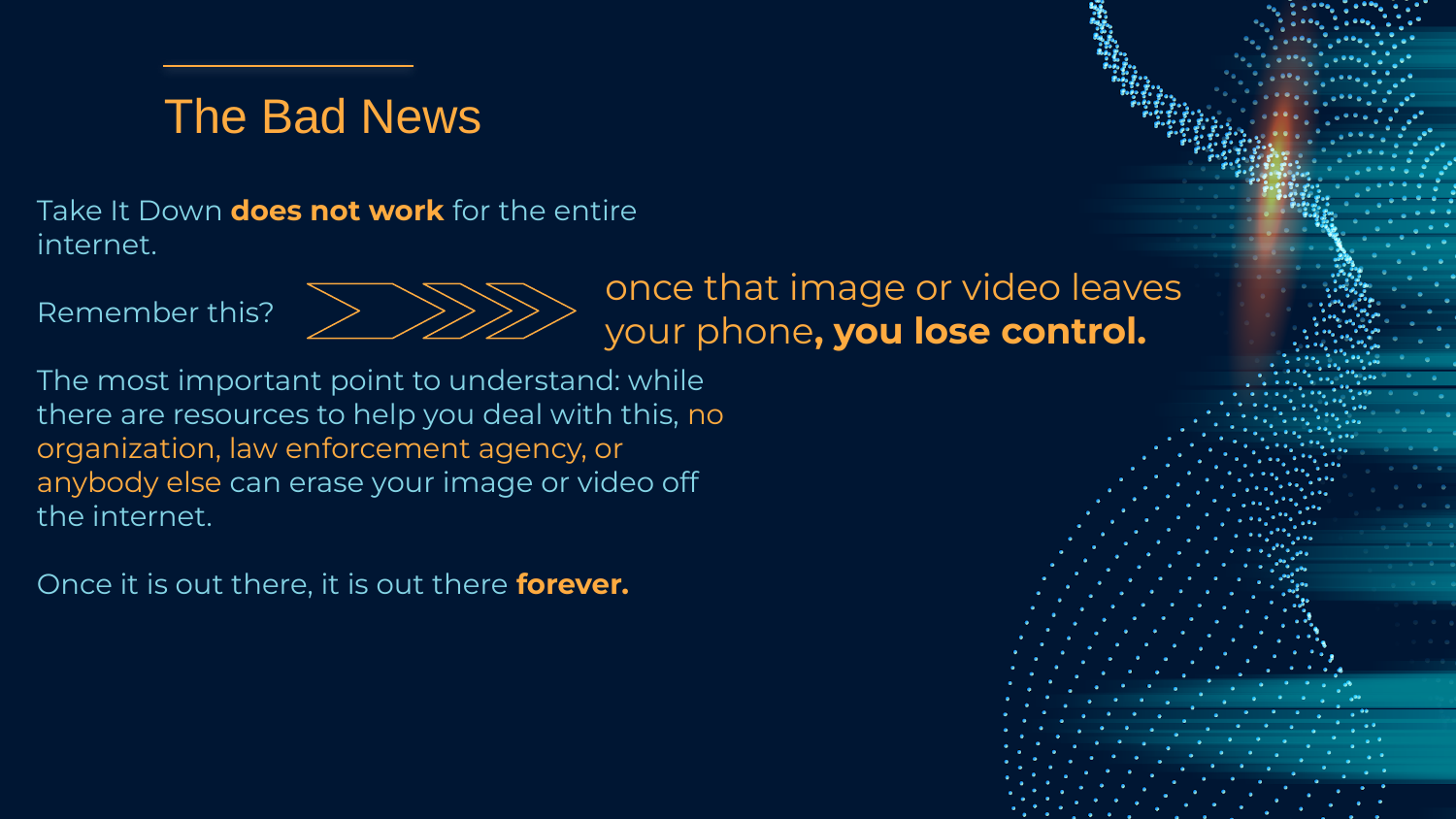

# The Bad News
Take It Down does not work for the entire internet.

Remember this?

The most important point to understand: while there are resources to help you deal with this, no organization, law enforcement agency, or anybody else can erase your image or video off the internet.

Once it is out there, it is out there forever.
once that image or video leaves your phone, you lose control.